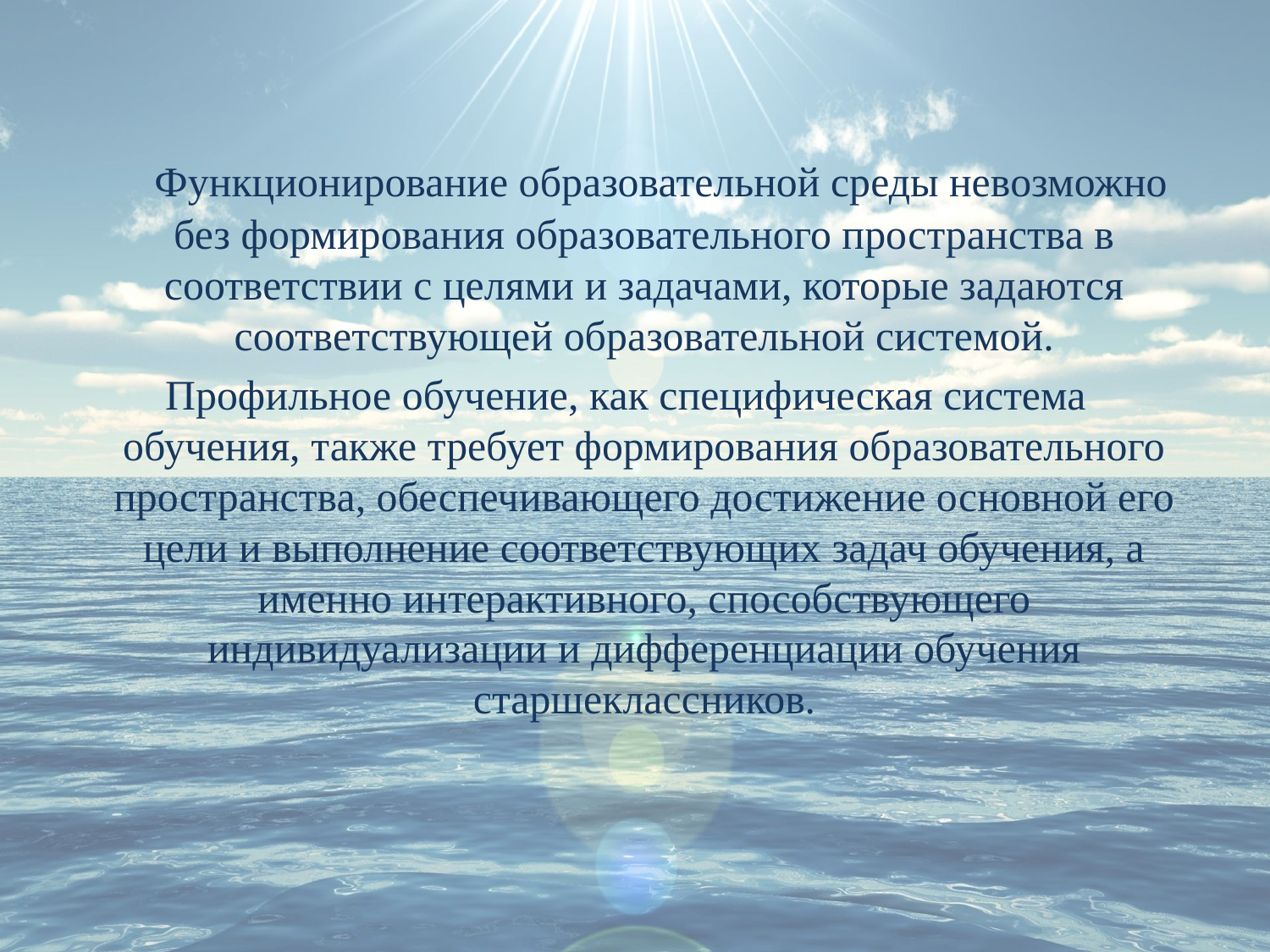

#
       Функционирование образовательной среды невозможно без формирования образовательного пространства в соответствии с целями и задачами, которые задаются соответствующей образовательной системой.
 Профильное обучение, как специфическая система обучения, также требует формирования образовательного пространства, обеспечивающего достижение основной его цели и выполнение соответствующих задач обучения, а именно интерактивного, способствующего индивидуализации и дифференциации обучения старшеклассников.